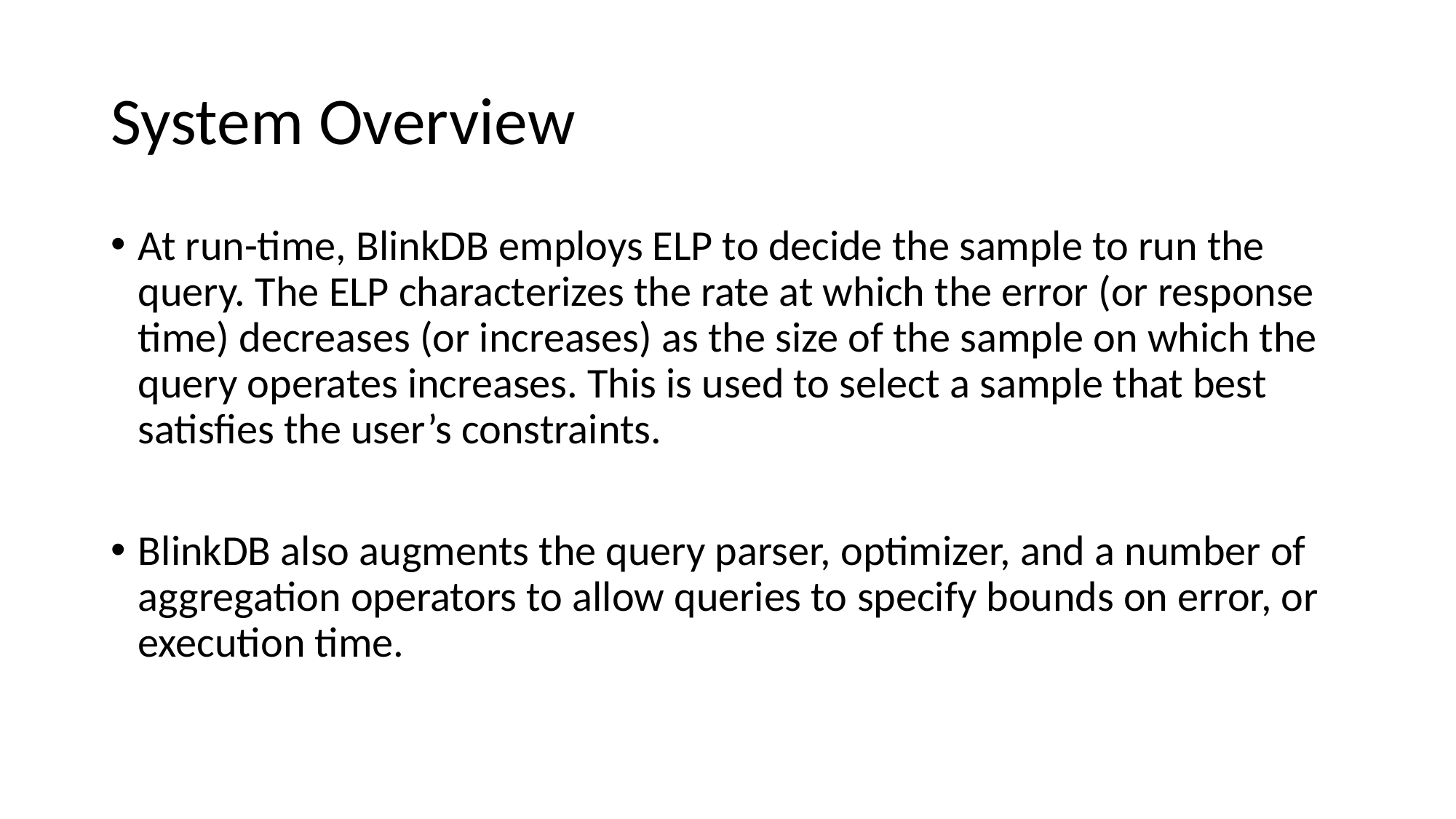

# System Overview
At run-time, BlinkDB employs ELP to decide the sample to run the query. The ELP characterizes the rate at which the error (or response time) decreases (or increases) as the size of the sample on which the query operates increases. This is used to select a sample that best satisfies the user’s constraints.

BlinkDB also augments the query parser, optimizer, and a number of aggregation operators to allow queries to specify bounds on error, or execution time.